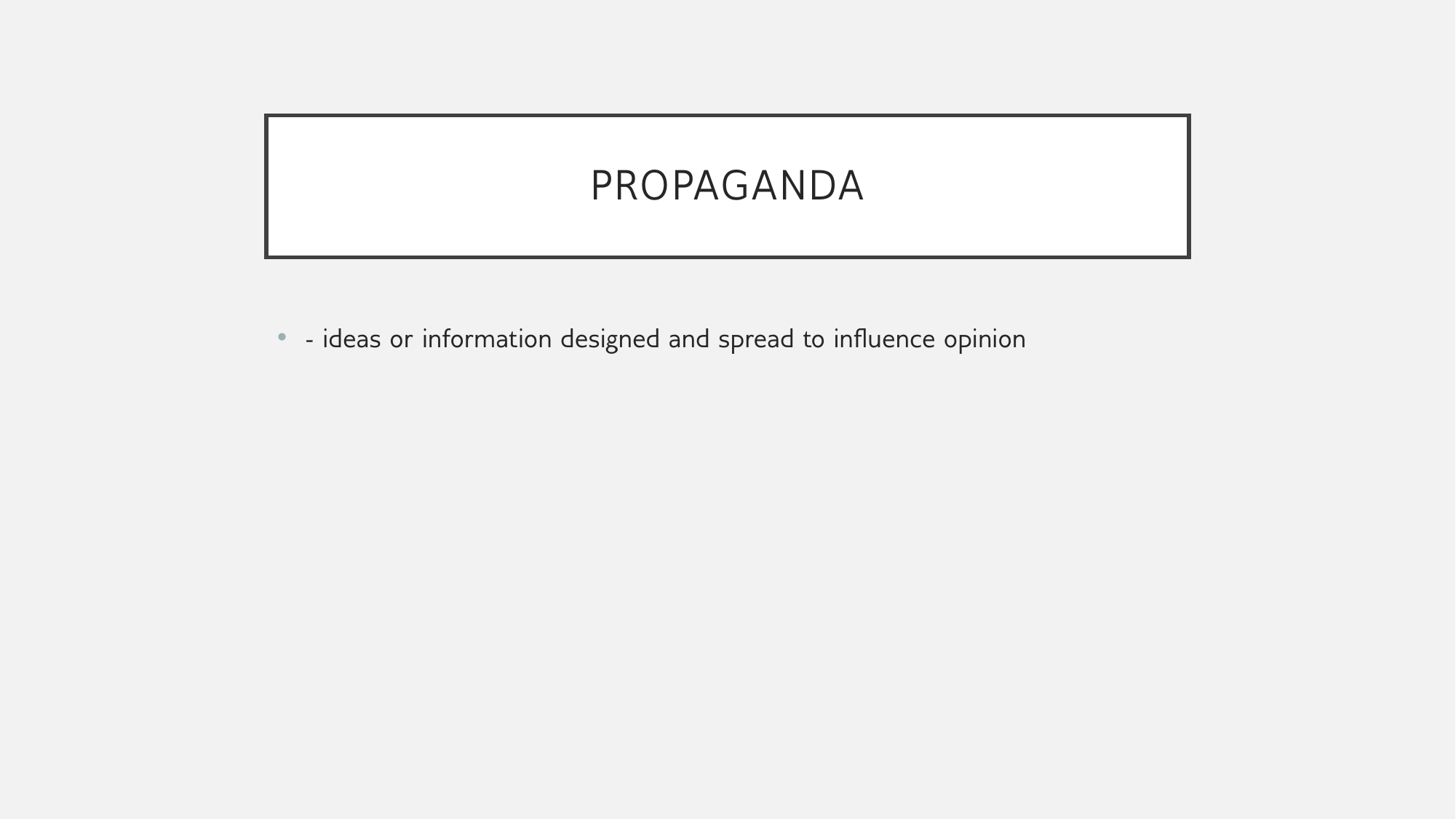

# Propaganda
- ideas or information designed and spread to influence opinion